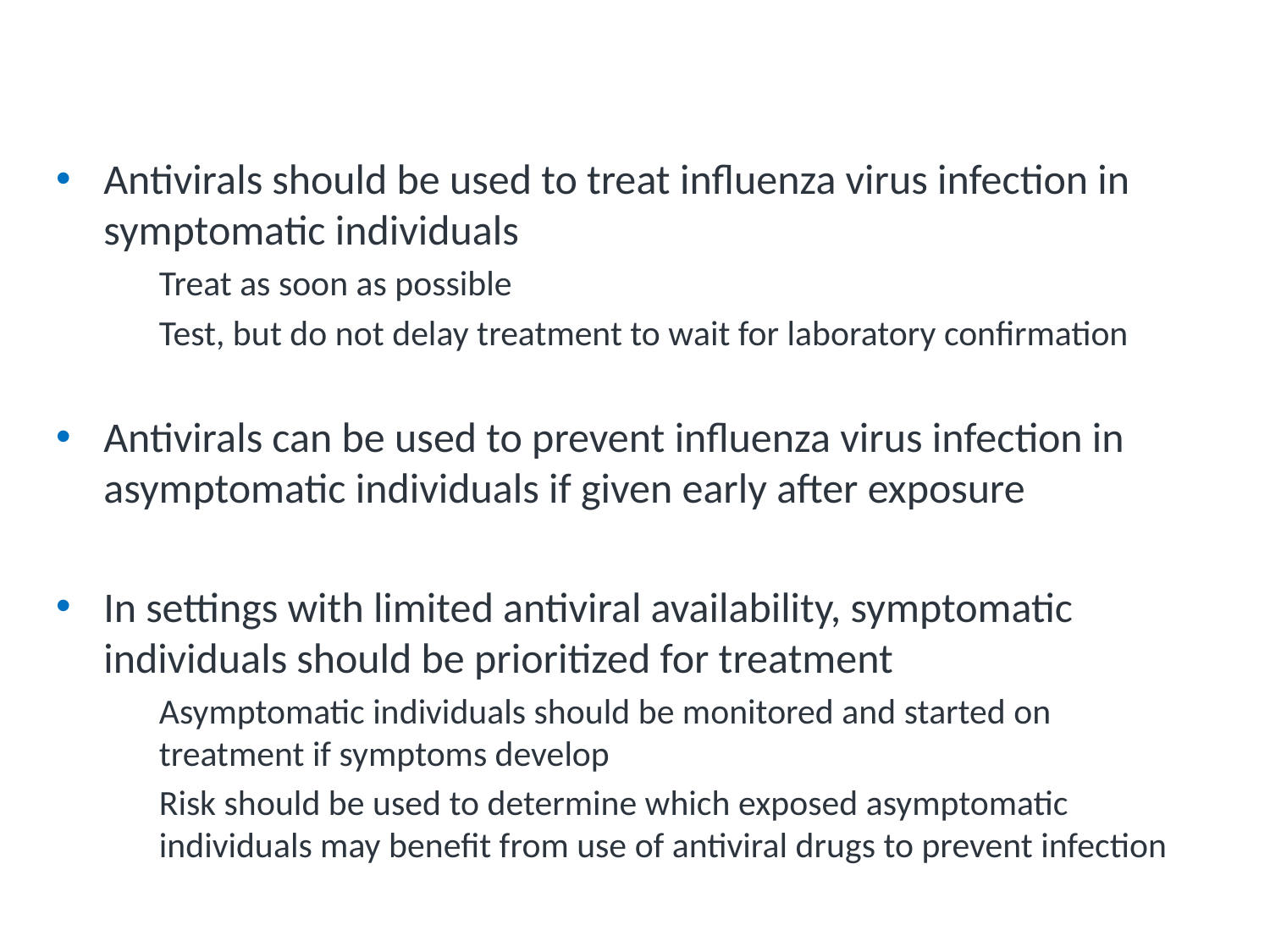

# Key Concepts
Antivirals should be used to treat influenza virus infection in symptomatic individuals
Treat as soon as possible
Test, but do not delay treatment to wait for laboratory confirmation

Antivirals can be used to prevent influenza virus infection in asymptomatic individuals if given early after exposure

In settings with limited antiviral availability, symptomatic individuals should be prioritized for treatment
Asymptomatic individuals should be monitored and started on treatment if symptoms develop
Risk should be used to determine which exposed asymptomatic individuals may benefit from use of antiviral drugs to prevent infection